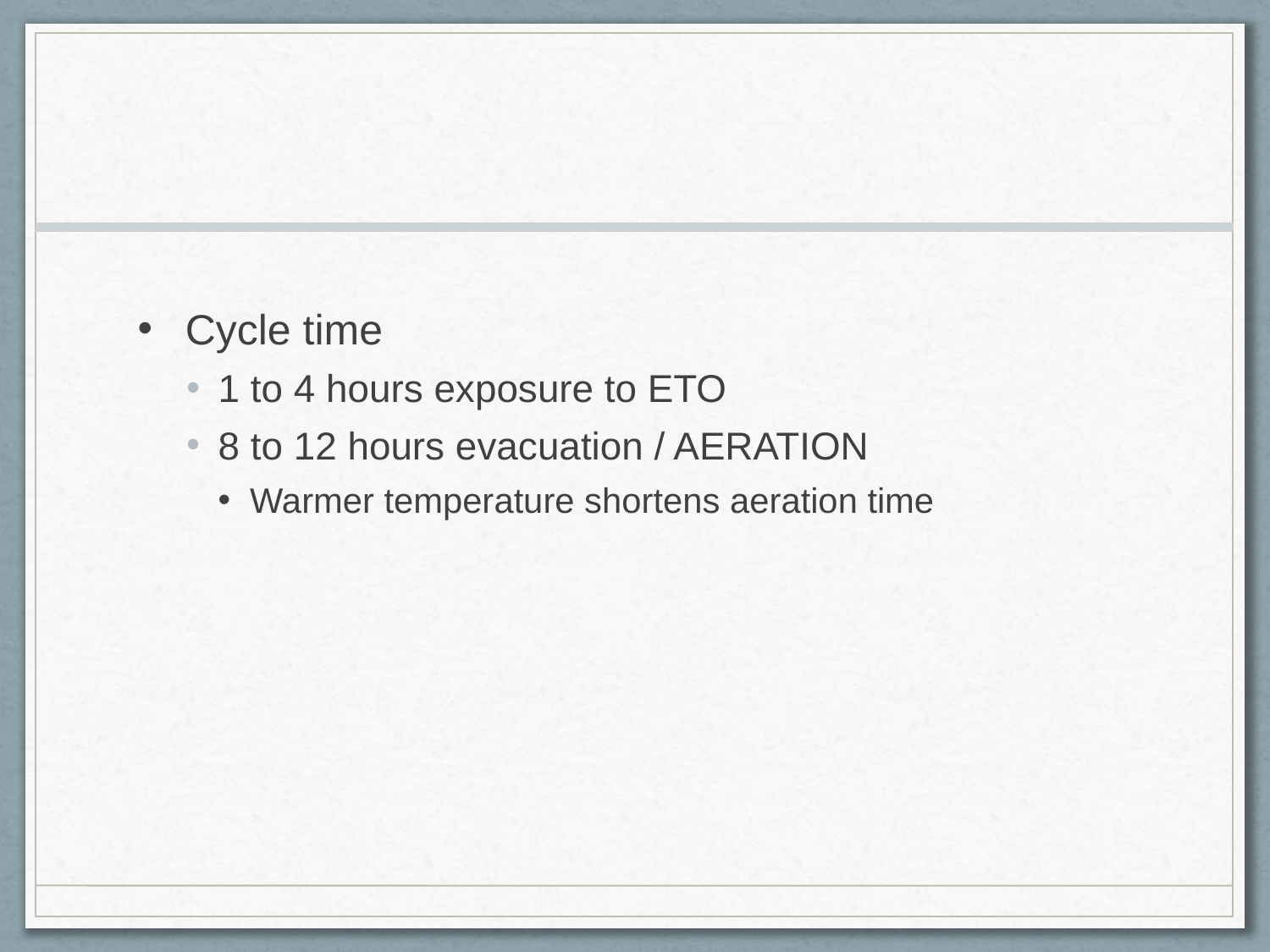

#
Cycle time
1 to 4 hours exposure to ETO
8 to 12 hours evacuation / AERATION
Warmer temperature shortens aeration time